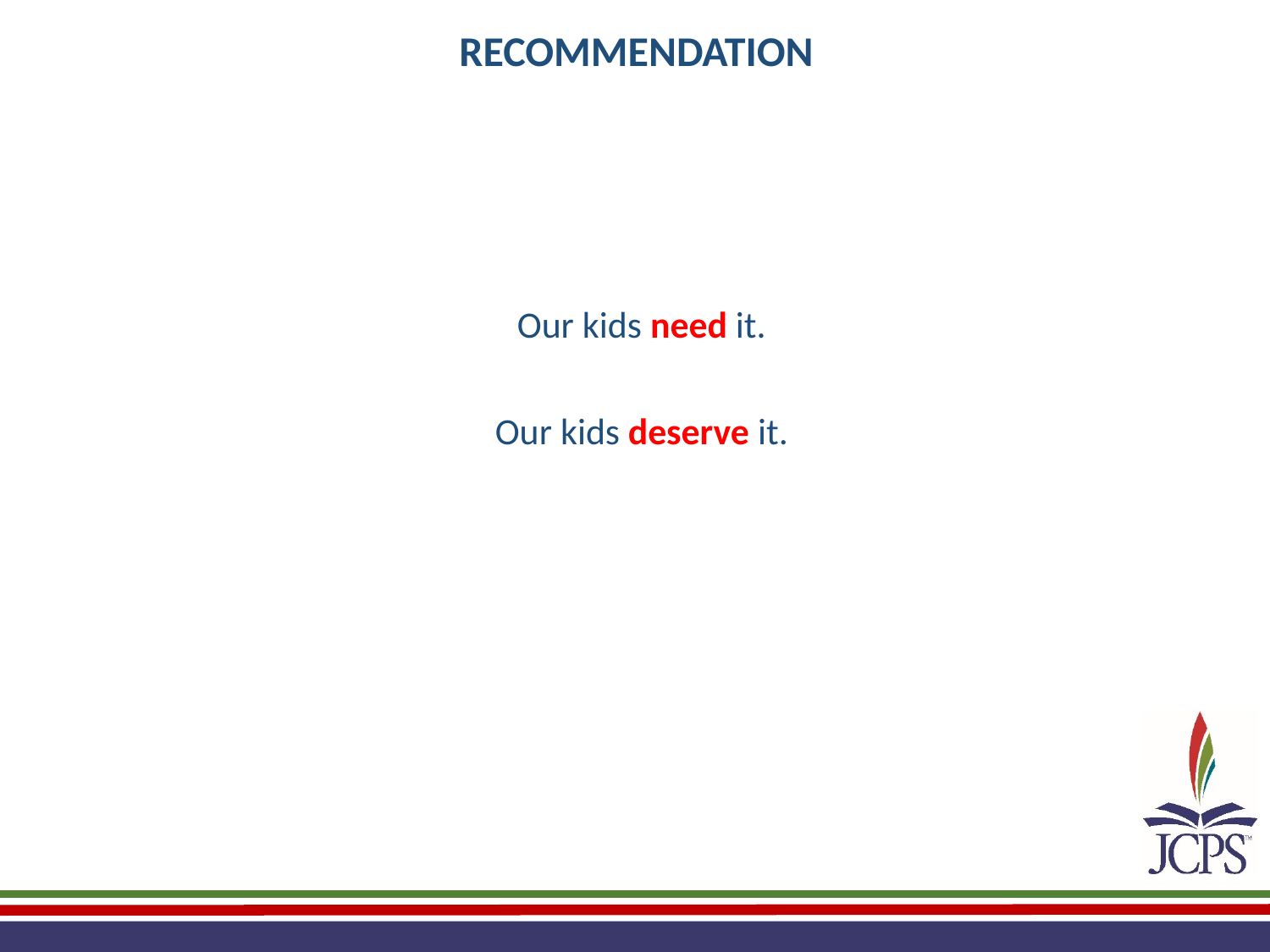

RECOMMENDATION
Our kids need it.

Our kids deserve it.